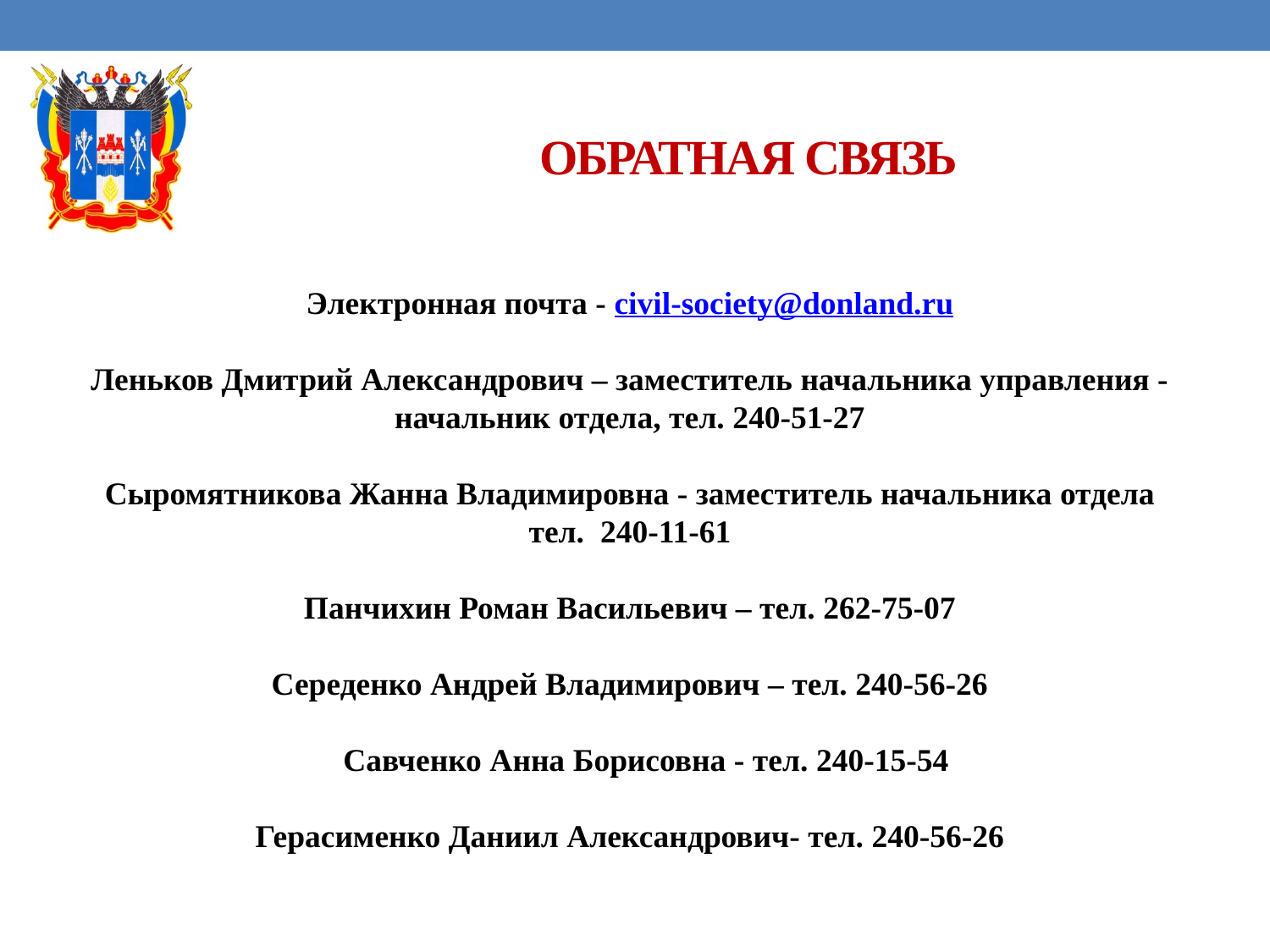

# ОБРАТНАЯ СВЯЗЬ
Электронная почта - civil-society@donland.ru

Леньков Дмитрий Александрович – заместитель начальника управления -начальник отдела, тел. 240-51-27

Сыромятникова Жанна Владимировна - заместитель начальника отдела
тел.  240-11-61

Панчихин Роман Васильевич – тел. 262-75-07

Середенко Андрей Владимирович – тел. 240-56-26

    Савченко Анна Борисовна - тел. 240-15-54

Герасименко Даниил Александрович- тел. 240-56-26